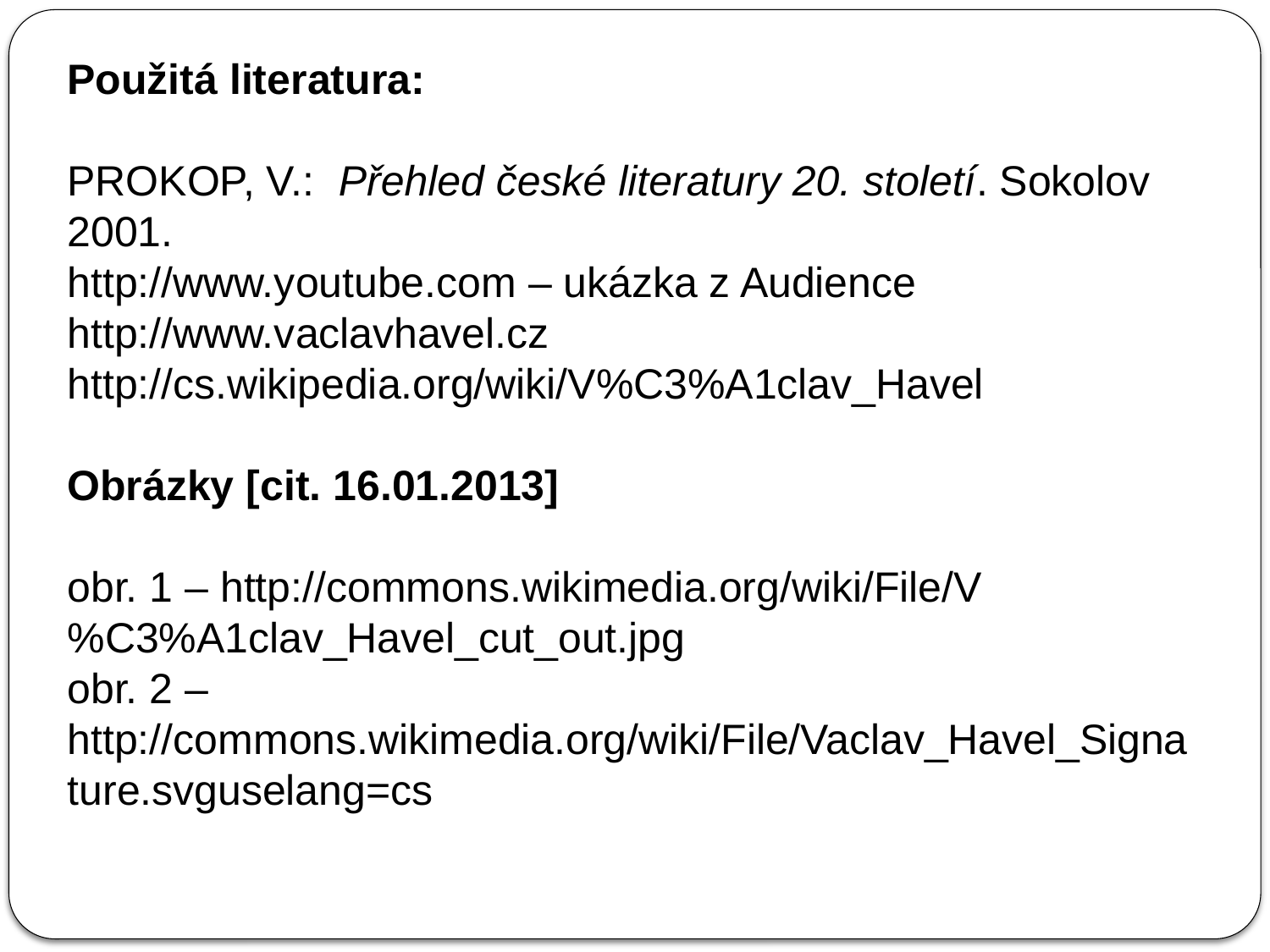

Použitá literatura:

PROKOP, V.:  Přehled české literatury 20. století. Sokolov 2001.
http://www.youtube.com – ukázka z Audience
http://www.vaclavhavel.cz
http://cs.wikipedia.org/wiki/V%C3%A1clav_Havel

Obrázky [cit. 16.01.2013]

obr. 1 – http://commons.wikimedia.org/wiki/File/V%C3%A1clav_Havel_cut_out.jpg
obr. 2 – http://commons.wikimedia.org/wiki/File/Vaclav_Havel_Signature.svguselang=cs